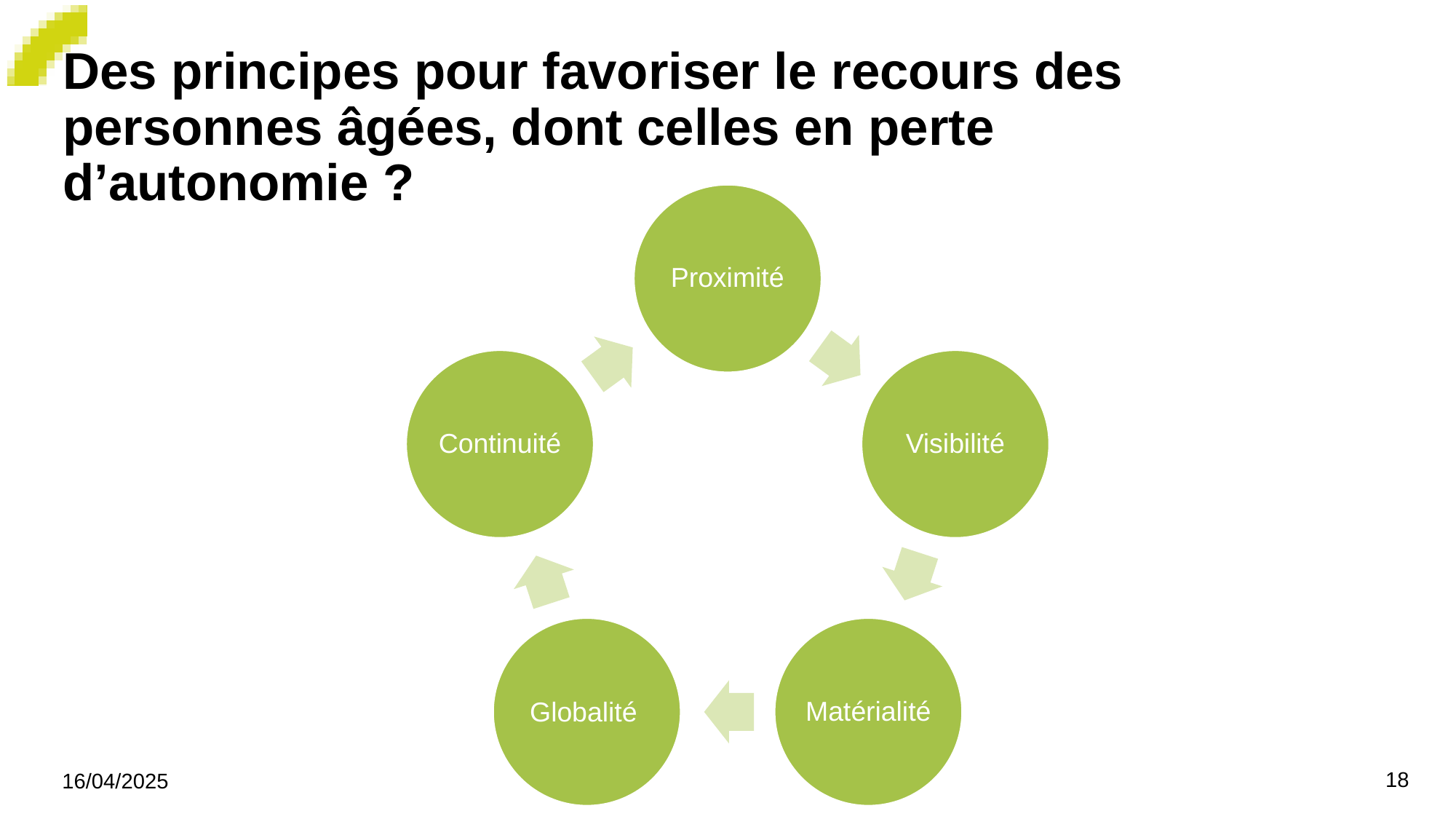

# Des principes pour favoriser le recours des personnes âgées, dont celles en perte d’autonomie ?
Proximité

Visibilité

Matérialité

Globalité

Continuité

16/04/2025